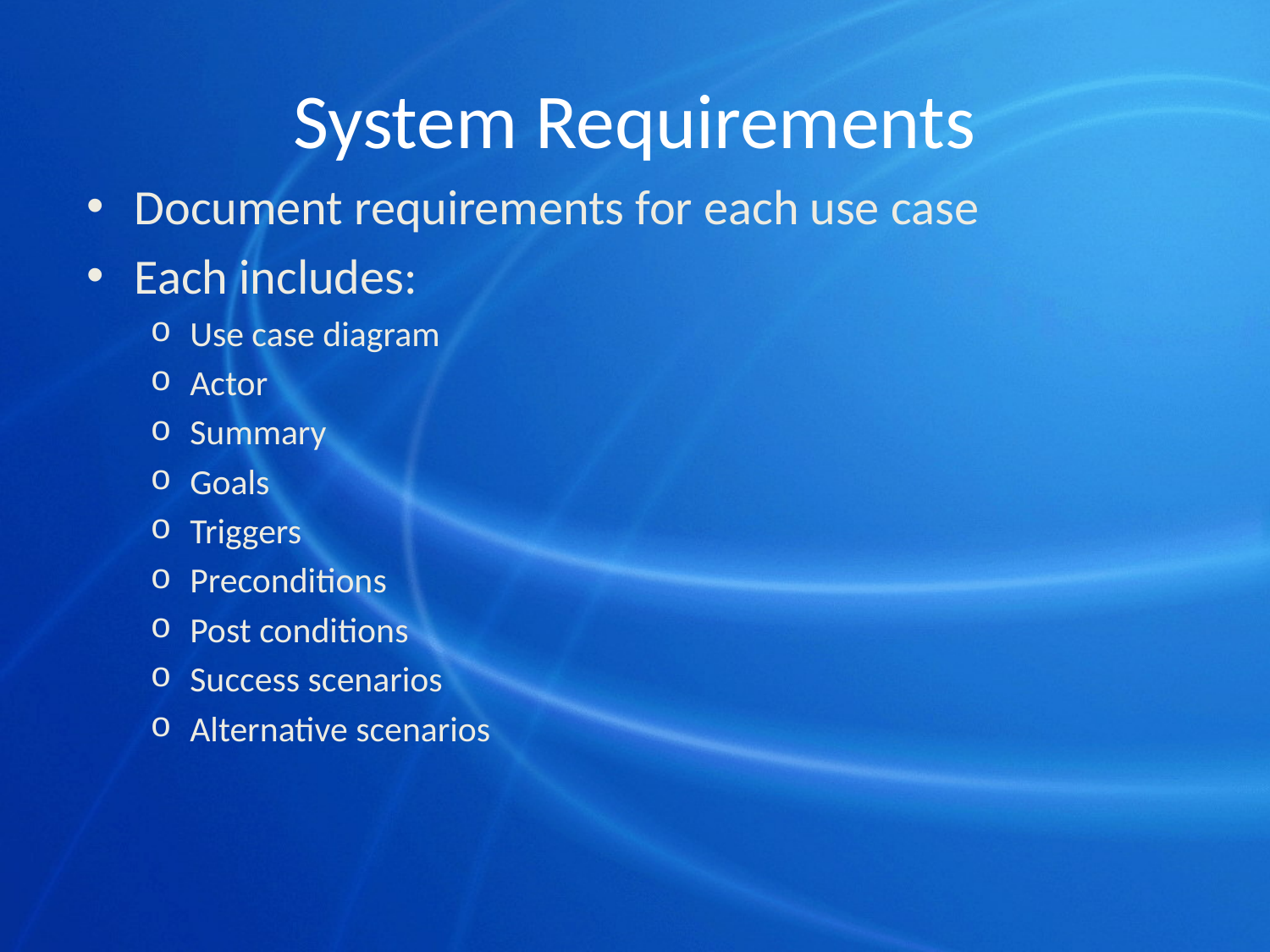

# System Requirements
Document requirements for each use case
Each includes:
Use case diagram
Actor
Summary
Goals
Triggers
Preconditions
Post conditions
Success scenarios
Alternative scenarios